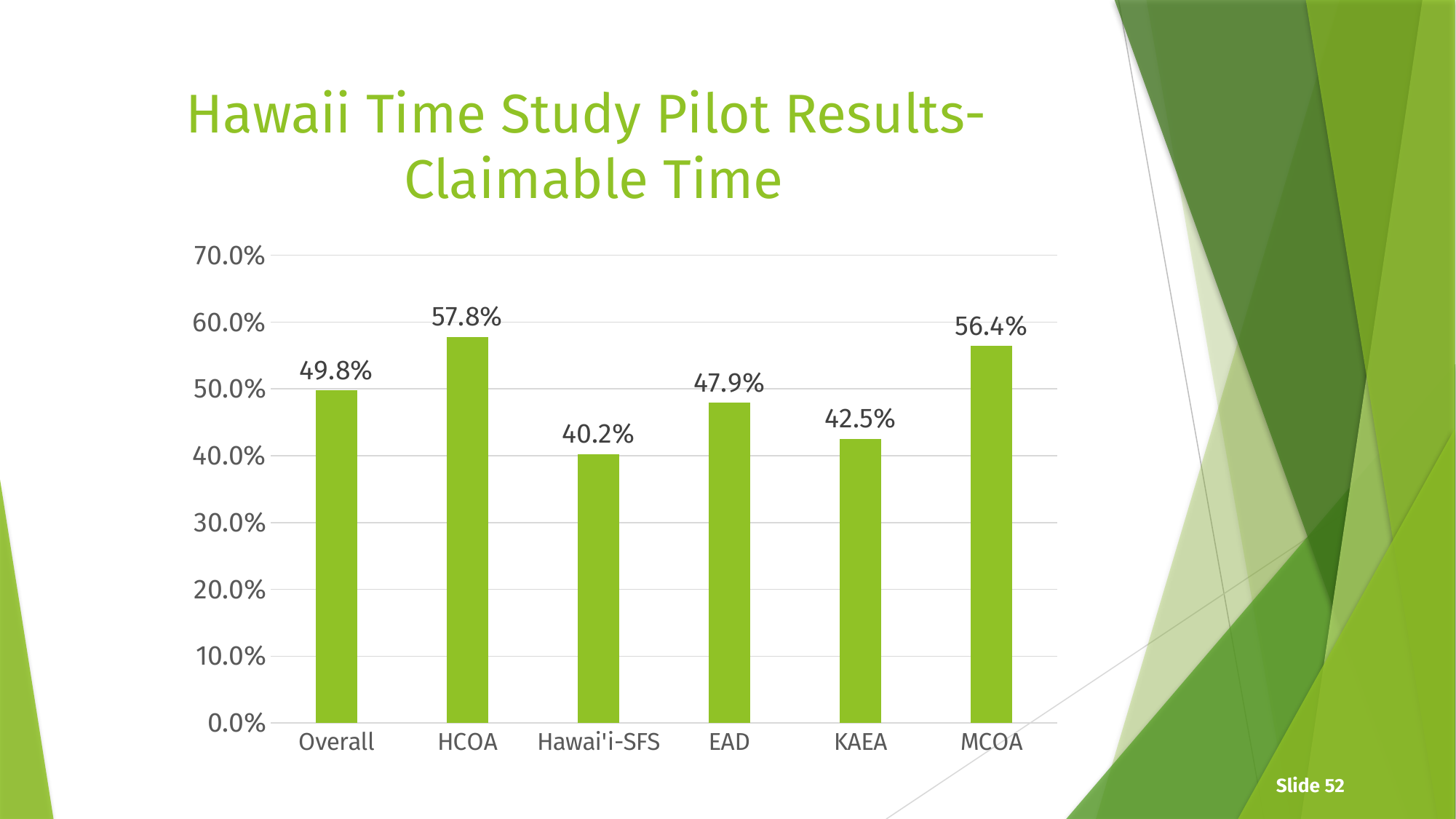

# Hawaii Time Study Pilot Results- Claimable Time

### Chart

| Category | Amount Claimable |
|---|---|
| Overall | 0.4977000000000002 |
| HCOA | 0.5780000000000004 |
| Hawai'i-SFS | 0.402 |
| EAD | 0.4790000000000002 |
| KAEA | 0.42500000000000027 |
| MCOA | 0.564 |
Slide 52